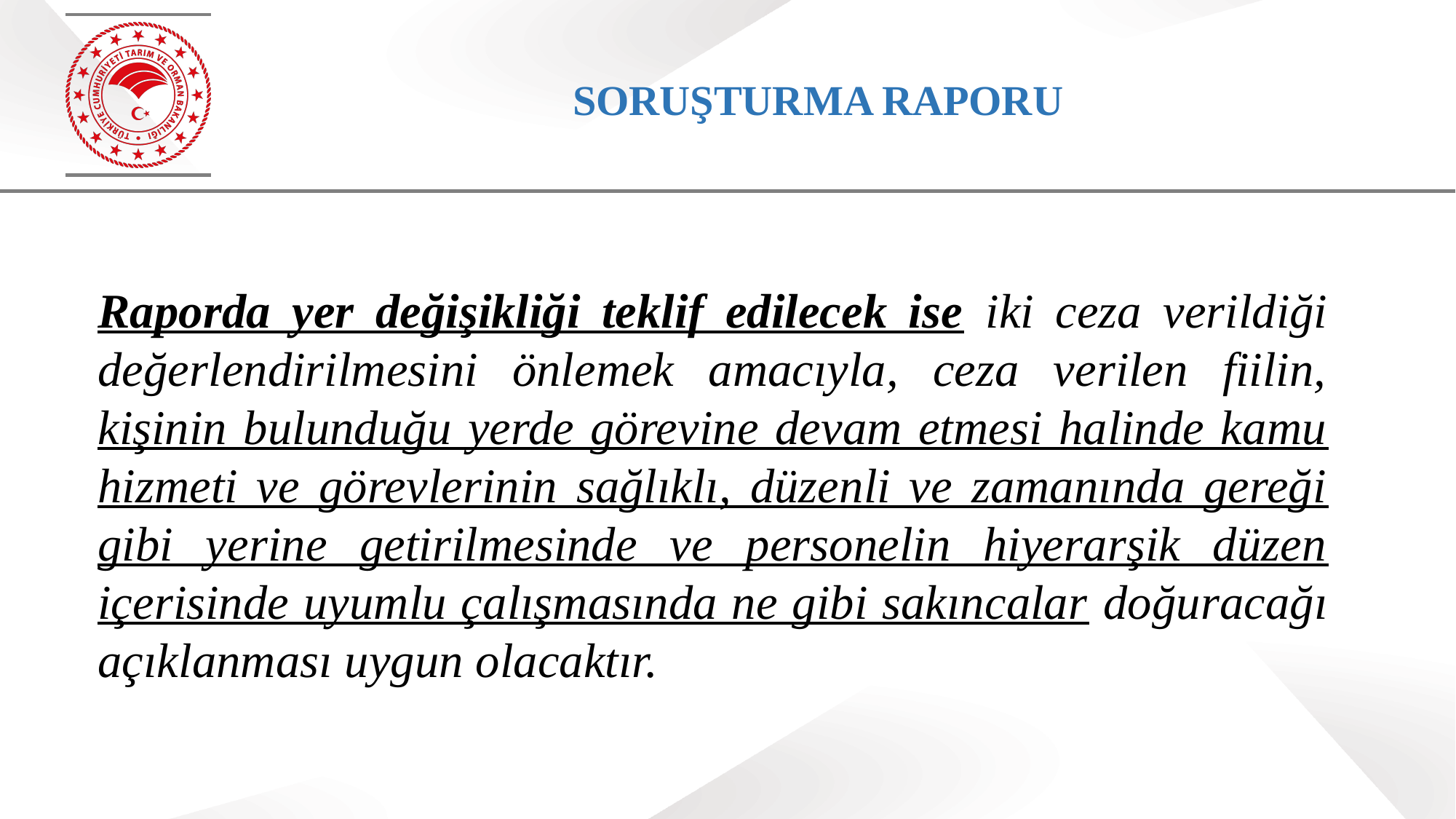

# SORUŞTURMA RAPORU
Raporda yer değişikliği teklif edilecek ise iki ceza verildiği değerlendirilmesini önlemek amacıyla, ceza verilen fiilin, kişinin bulunduğu yerde görevine devam etmesi halinde kamu hizmeti ve görevlerinin sağlıklı, düzenli ve zamanında gereği gibi yerine getirilmesinde ve personelin hiyerarşik düzen içerisinde uyumlu çalışmasında ne gibi sakıncalar doğuracağı açıklanması uygun olacaktır.
56